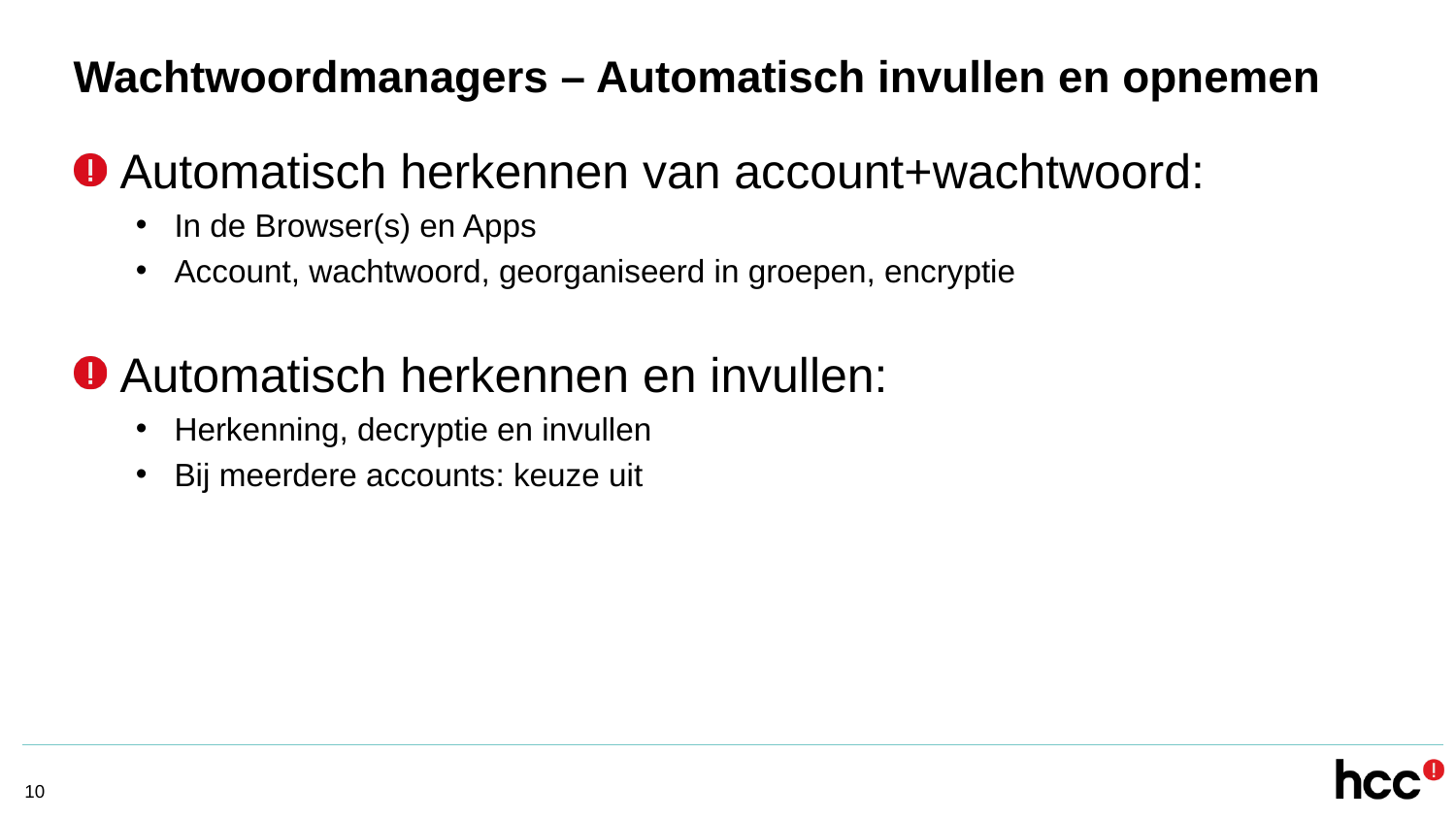

# Wachtwoordmanagers – Automatisch invullen en opnemen
Automatisch herkennen van account+wachtwoord:
In de Browser(s) en Apps
Account, wachtwoord, georganiseerd in groepen, encryptie

Automatisch herkennen en invullen:
Herkenning, decryptie en invullen
Bij meerdere accounts: keuze uit
10